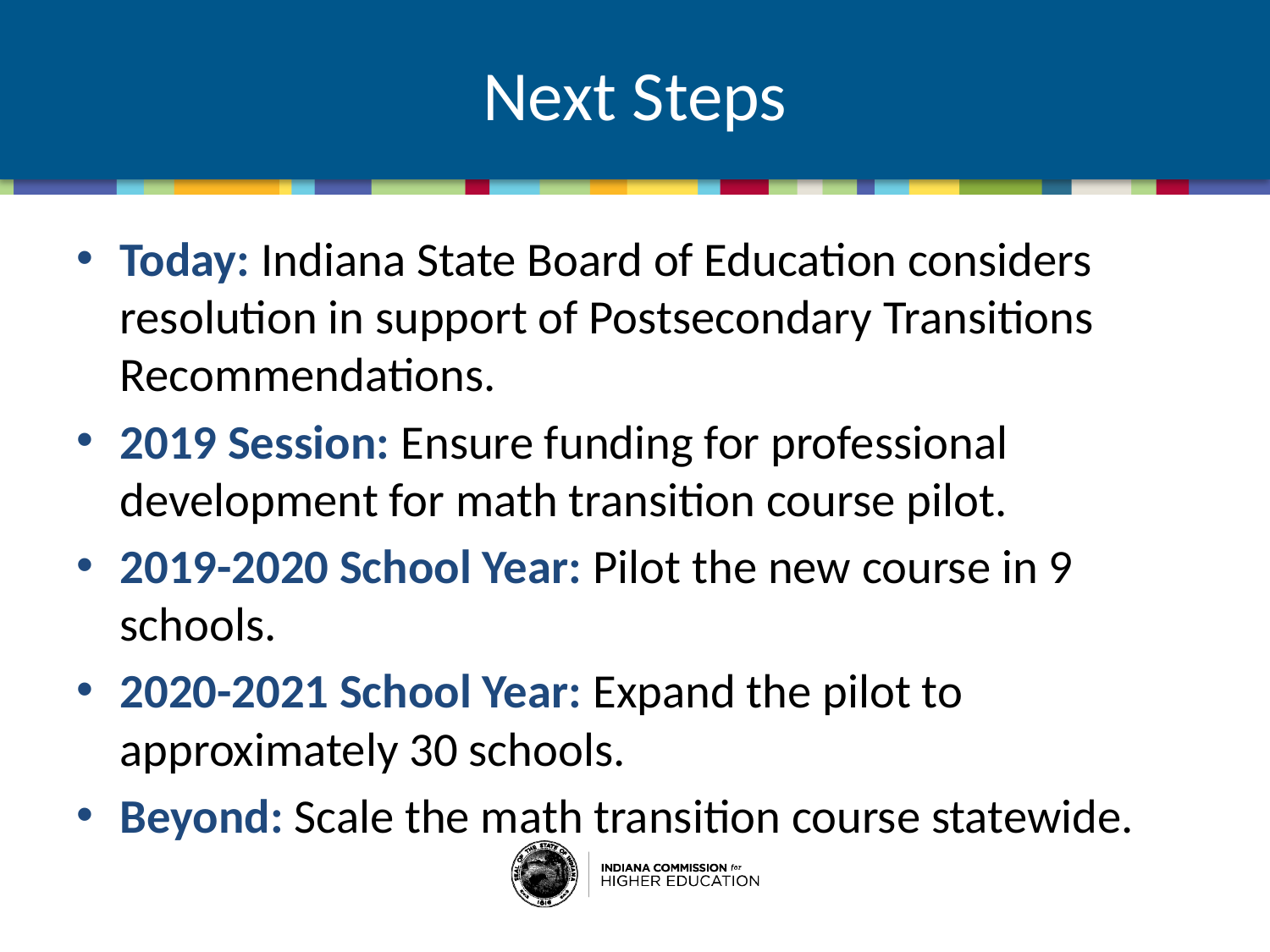

# Next Steps
Today: Indiana State Board of Education considers resolution in support of Postsecondary Transitions Recommendations.
2019 Session: Ensure funding for professional development for math transition course pilot.
2019-2020 School Year: Pilot the new course in 9 schools.
2020-2021 School Year: Expand the pilot to approximately 30 schools.
Beyond: Scale the math transition course statewide.